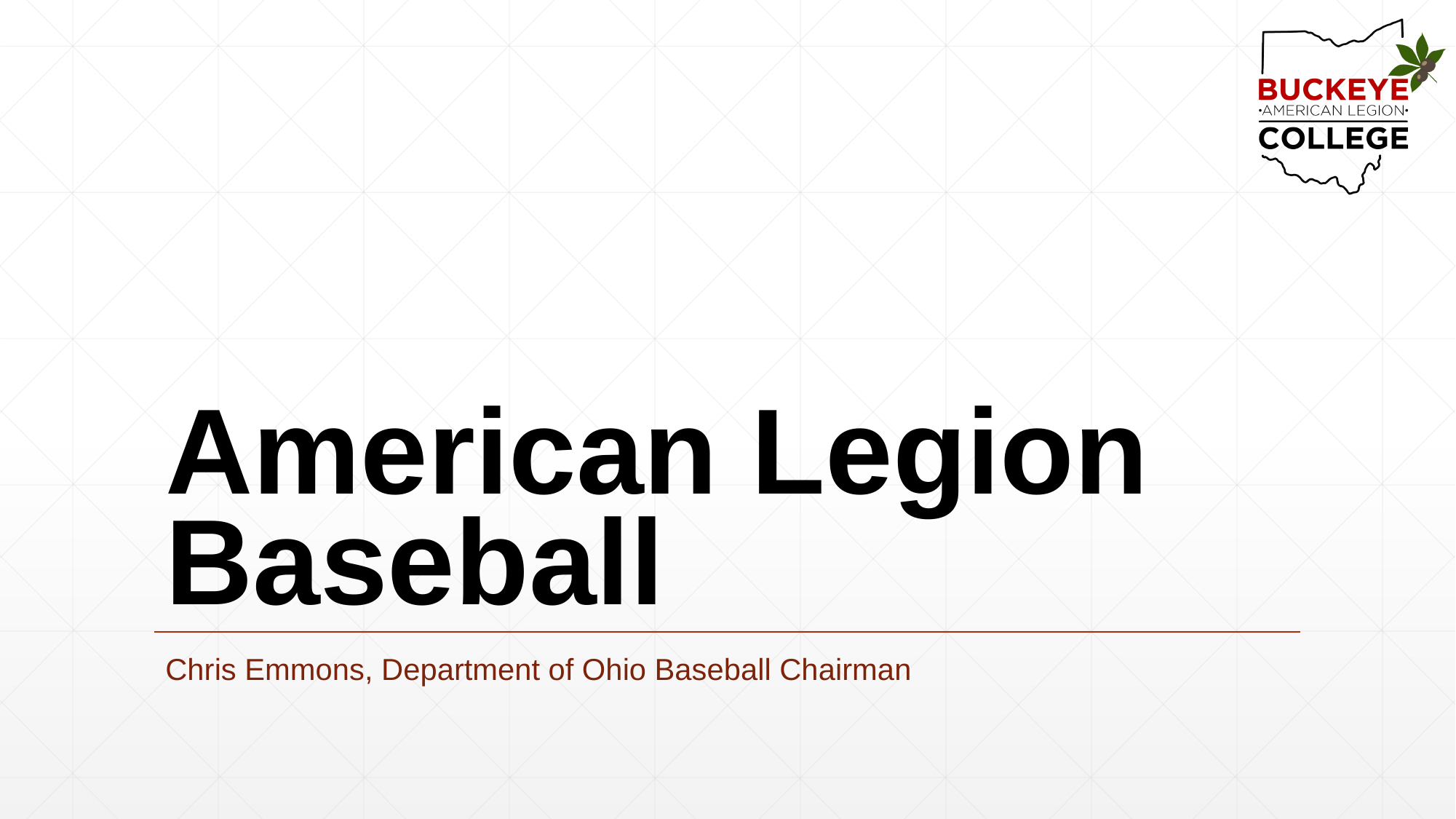

# American Legion Baseball
Chris Emmons, Department of Ohio Baseball Chairman